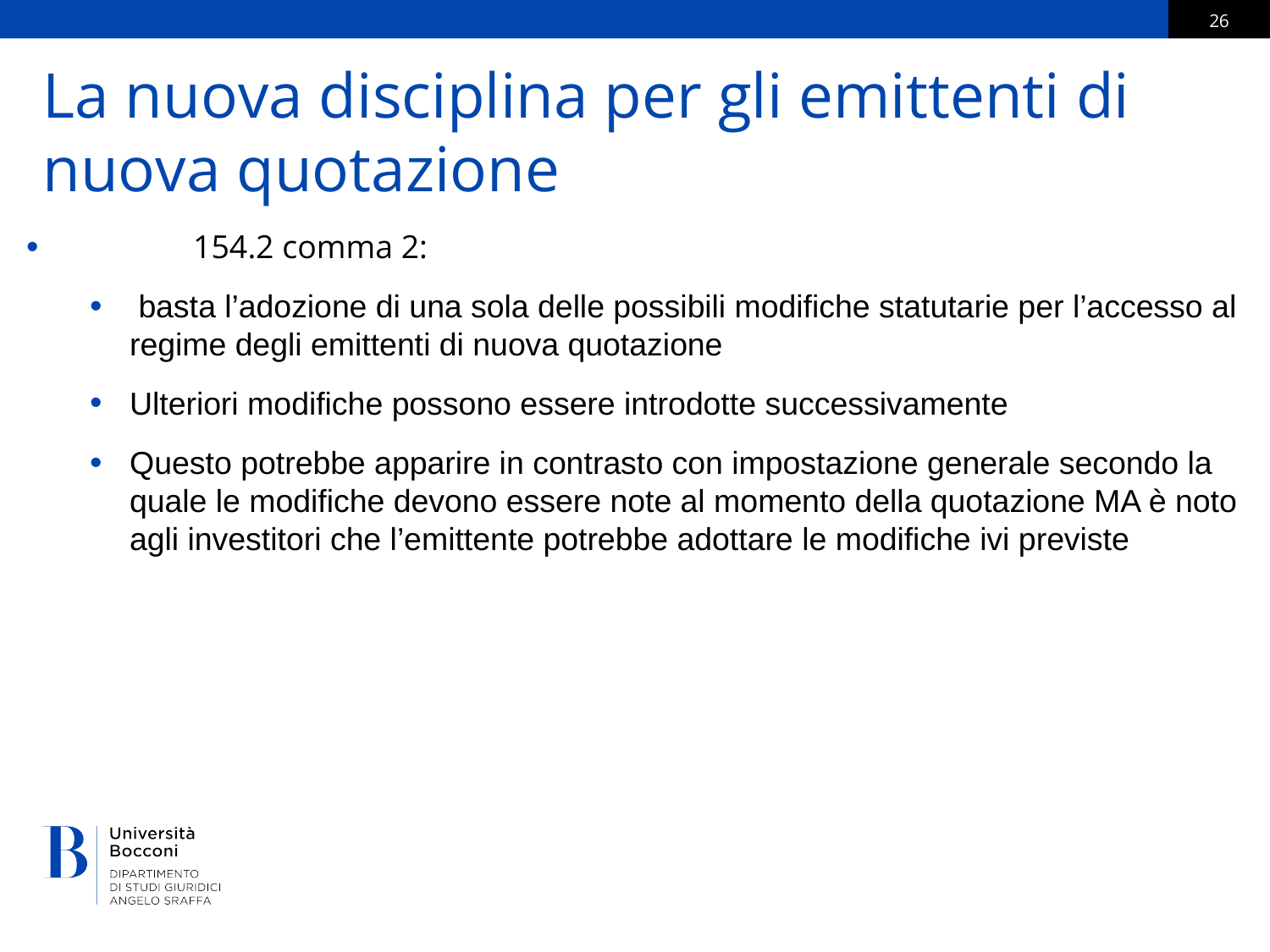

# La nuova disciplina per gli emittenti di nuova quotazione
	154.2 comma 2:
 basta l’adozione di una sola delle possibili modifiche statutarie per l’accesso al regime degli emittenti di nuova quotazione
Ulteriori modifiche possono essere introdotte successivamente
Questo potrebbe apparire in contrasto con impostazione generale secondo la quale le modifiche devono essere note al momento della quotazione MA è noto agli investitori che l’emittente potrebbe adottare le modifiche ivi previste